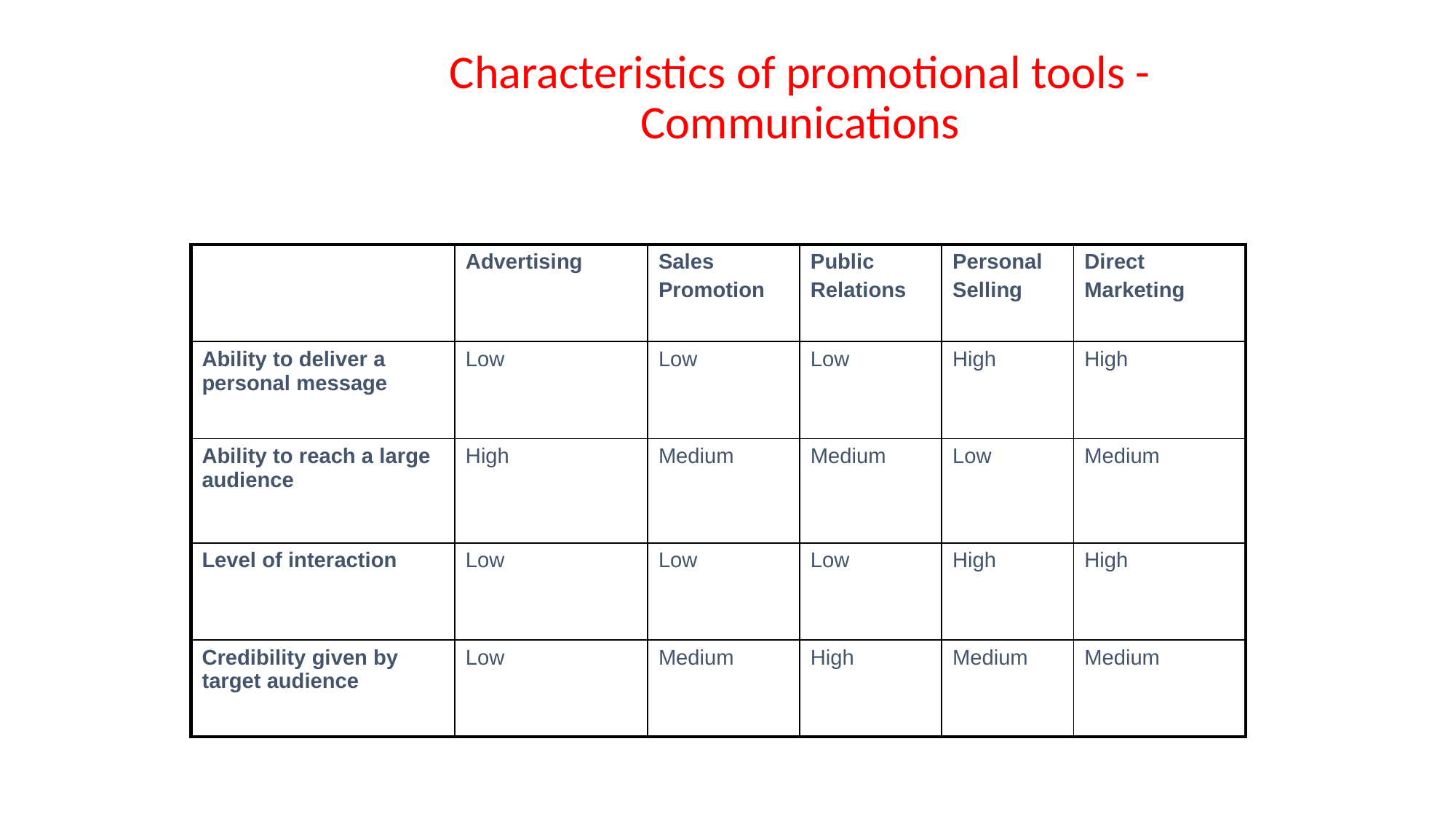

# Characteristics of promotional tools - Communications
|  | Advertising | Sales Promotion | Public Relations | Personal Selling | Direct Marketing |
| --- | --- | --- | --- | --- | --- |
| Ability to deliver a personal message | Low | Low | Low | High | High |
| Ability to reach a large audience | High | Medium | Medium | Low | Medium |
| Level of interaction | Low | Low | Low | High | High |
| Credibility given by target audience | Low | Medium | High | Medium | Medium |